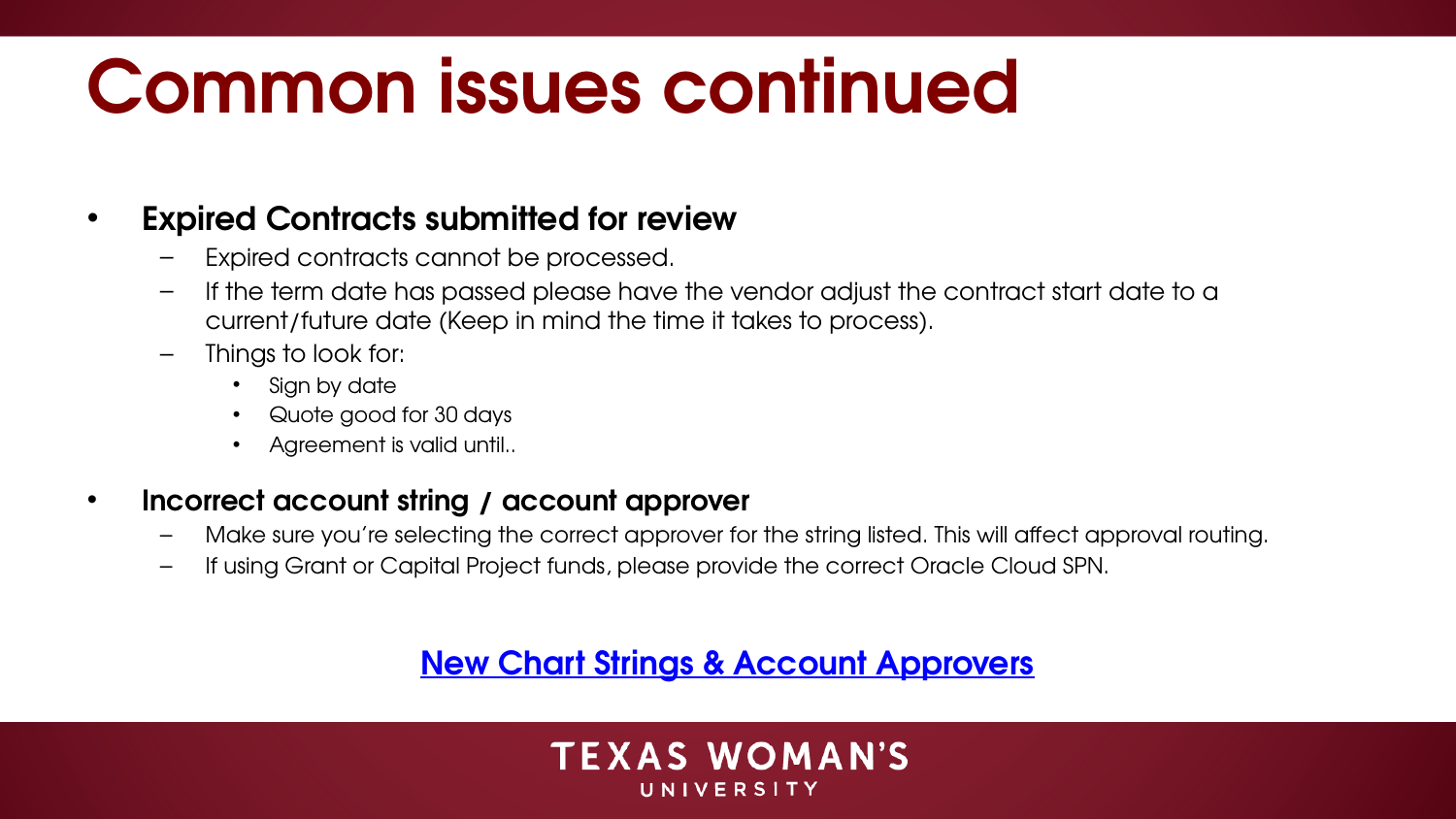

# Common issues continued
Expired Contracts submitted for review
Expired contracts cannot be processed.
If the term date has passed please have the vendor adjust the contract start date to a current/future date (Keep in mind the time it takes to process).
Things to look for:
Sign by date
Quote good for 30 days
Agreement is valid until..

Incorrect account string / account approver
Make sure you’re selecting the correct approver for the string listed. This will affect approval routing.
If using Grant or Capital Project funds, please provide the correct Oracle Cloud SPN.

New Chart Strings & Account Approvers